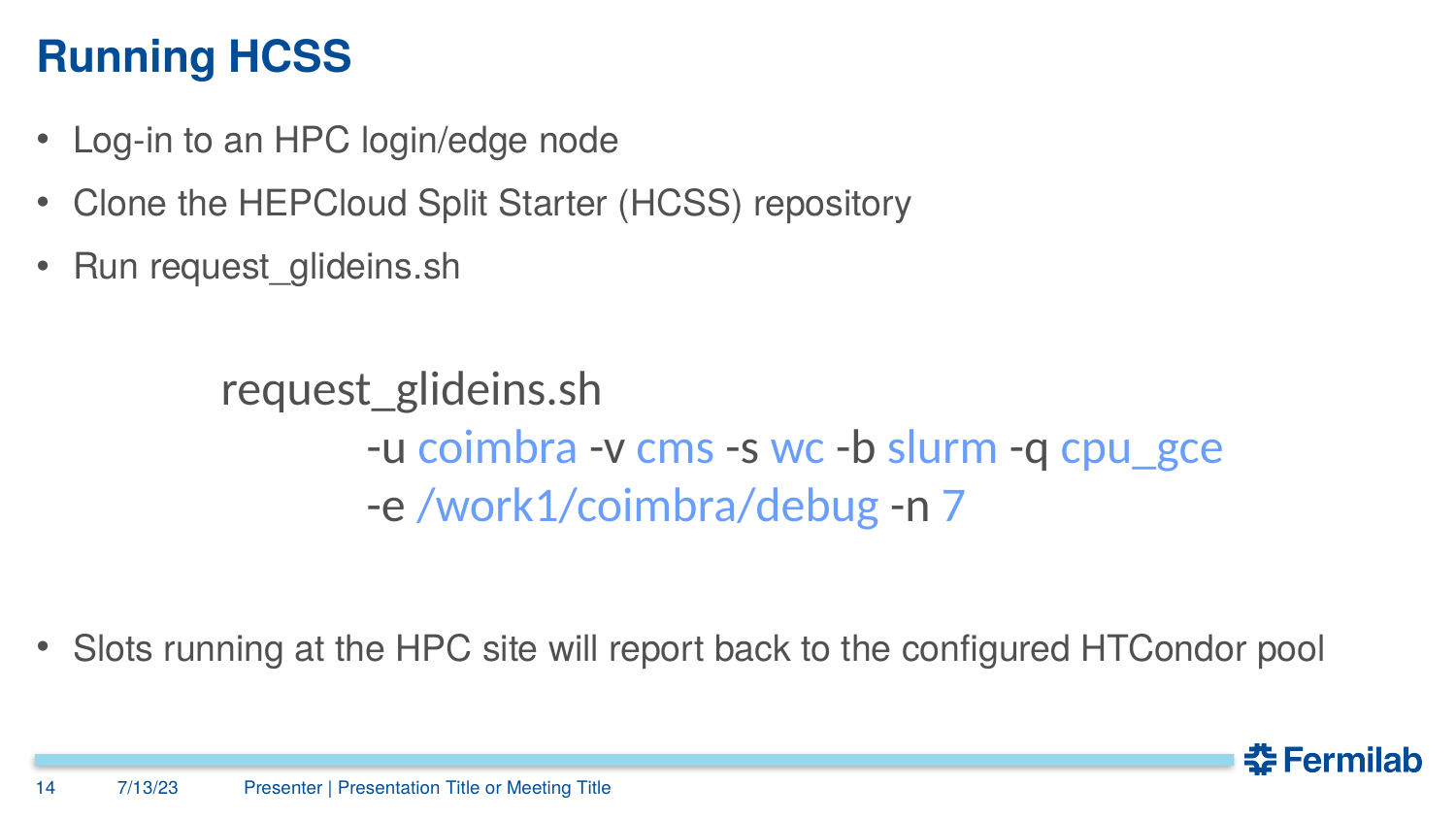

# Running HCSS
Log-in to an HPC login/edge node
Clone the HEPCloud Split Starter (HCSS) repository
Run request_glideins.sh

Slots running at the HPC site will report back to the configured HTCondor pool
request_glideins.sh
	-u coimbra -v cms -s wc -b slurm -q cpu_gce
	-e /work1/coimbra/debug -n 7
14
7/13/23
Presenter | Presentation Title or Meeting Title